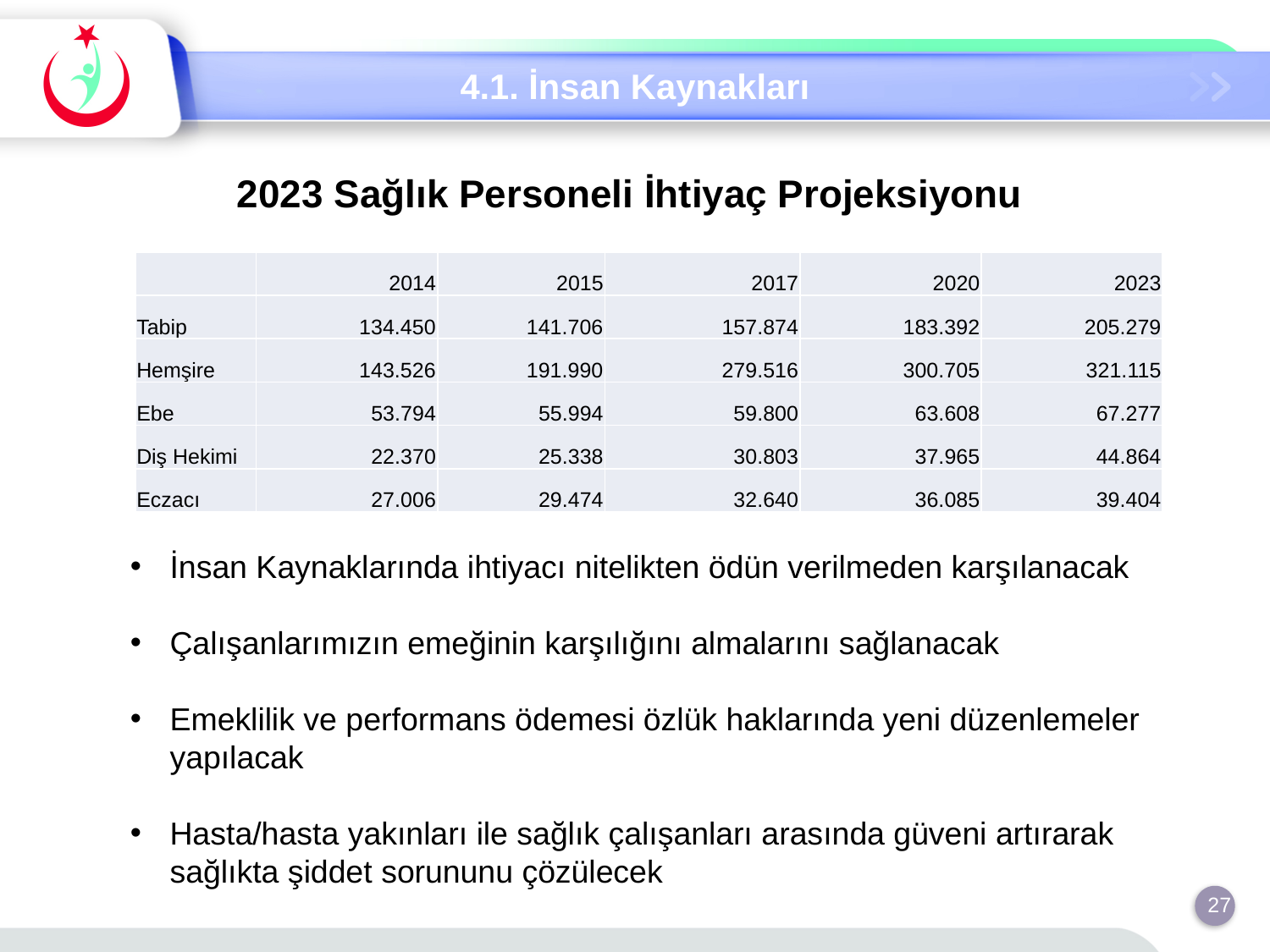

4.1. İnsan Kaynakları
2023 Sağlık Personeli İhtiyaç Projeksiyonu
|  | 2014 | 2015 | 2017 | 2020 | 2023 |
| --- | --- | --- | --- | --- | --- |
| Tabip | 134.450 | 141.706 | 157.874 | 183.392 | 205.279 |
| Hemşire | 143.526 | 191.990 | 279.516 | 300.705 | 321.115 |
| Ebe | 53.794 | 55.994 | 59.800 | 63.608 | 67.277 |
| Diş Hekimi | 22.370 | 25.338 | 30.803 | 37.965 | 44.864 |
| Eczacı | 27.006 | 29.474 | 32.640 | 36.085 | 39.404 |
İnsan Kaynaklarında ihtiyacı nitelikten ödün verilmeden karşılanacak

Çalışanlarımızın emeğinin karşılığını almalarını sağlanacak

Emeklilik ve performans ödemesi özlük haklarında yeni düzenlemeler yapılacak

Hasta/hasta yakınları ile sağlık çalışanları arasında güveni artırarak sağlıkta şiddet sorununu çözülecek
27